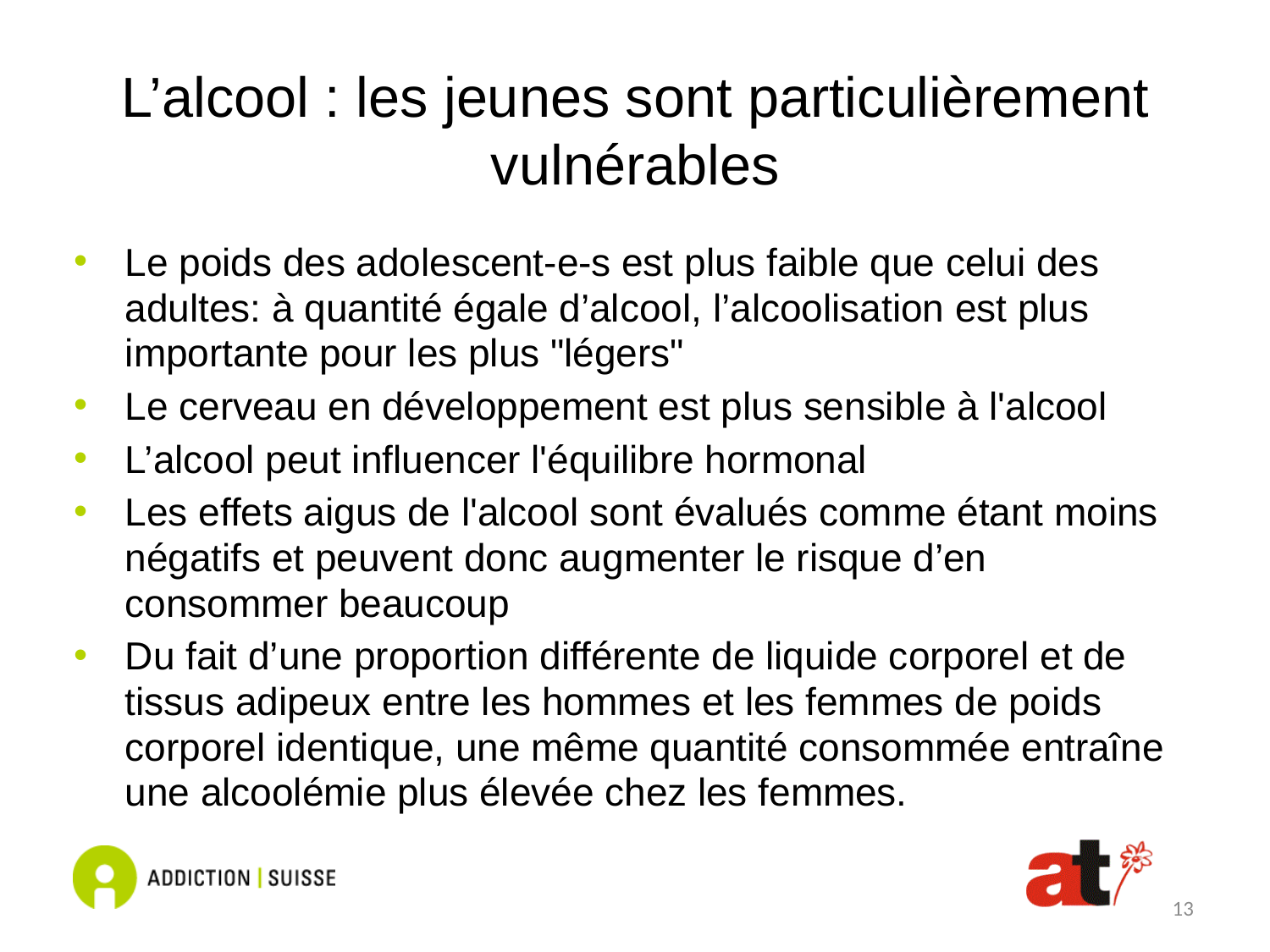

# L’alcool : les jeunes sont particulièrement vulnérables
Le poids des adolescent-e-s est plus faible que celui des adultes: à quantité égale d’alcool, l’alcoolisation est plus importante pour les plus "légers"
Le cerveau en développement est plus sensible à l'alcool
L’alcool peut influencer l'équilibre hormonal
Les effets aigus de l'alcool sont évalués comme étant moins négatifs et peuvent donc augmenter le risque d’en consommer beaucoup
Du fait d’une proportion différente de liquide corporel et de tissus adipeux entre les hommes et les femmes de poids corporel identique, une même quantité consommée entraîne une alcoolémie plus élevée chez les femmes.
13